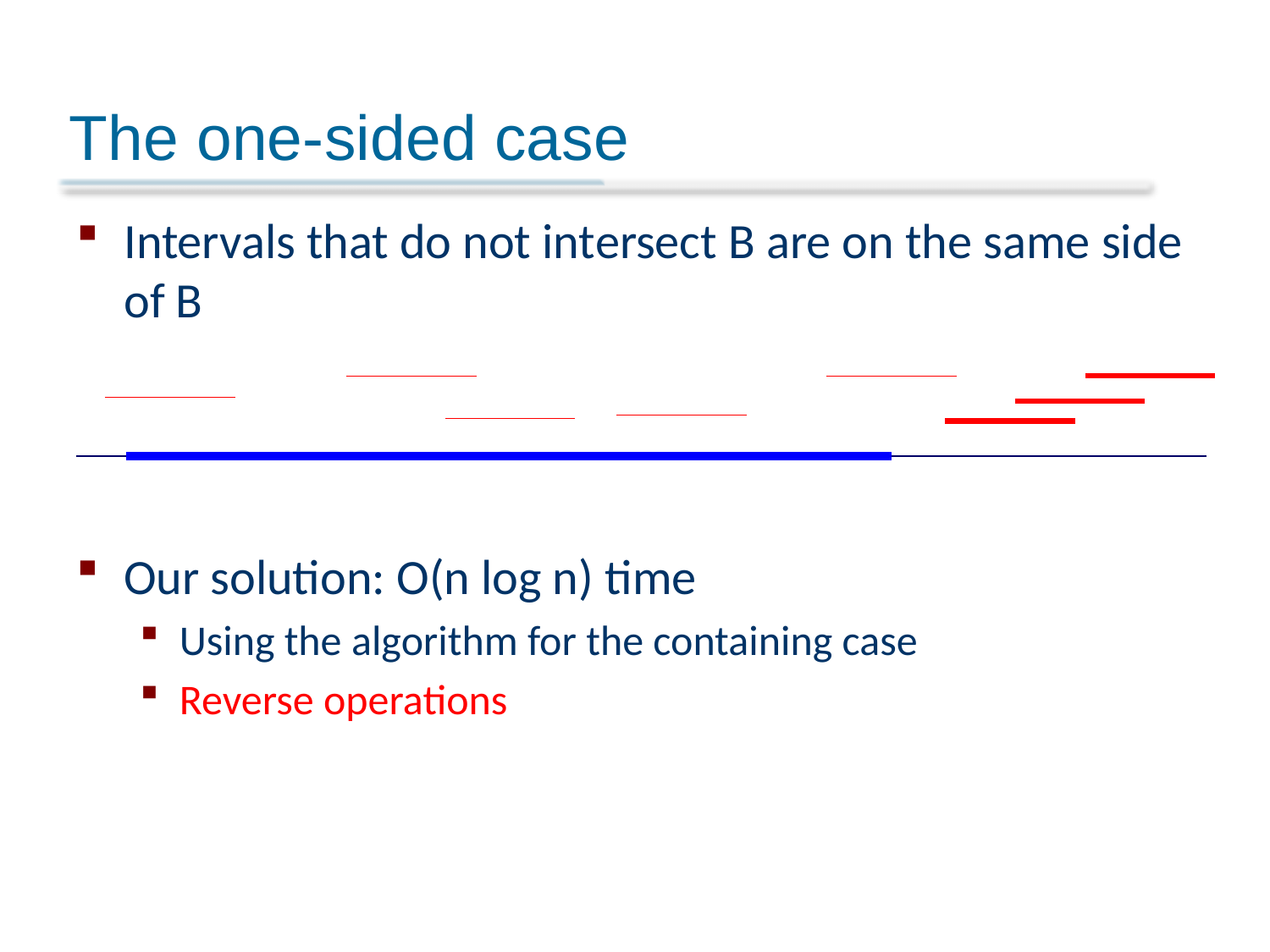

# The one-sided case
Intervals that do not intersect B are on the same side of B

Our solution: O(n log n) time
Using the algorithm for the containing case
Reverse operations